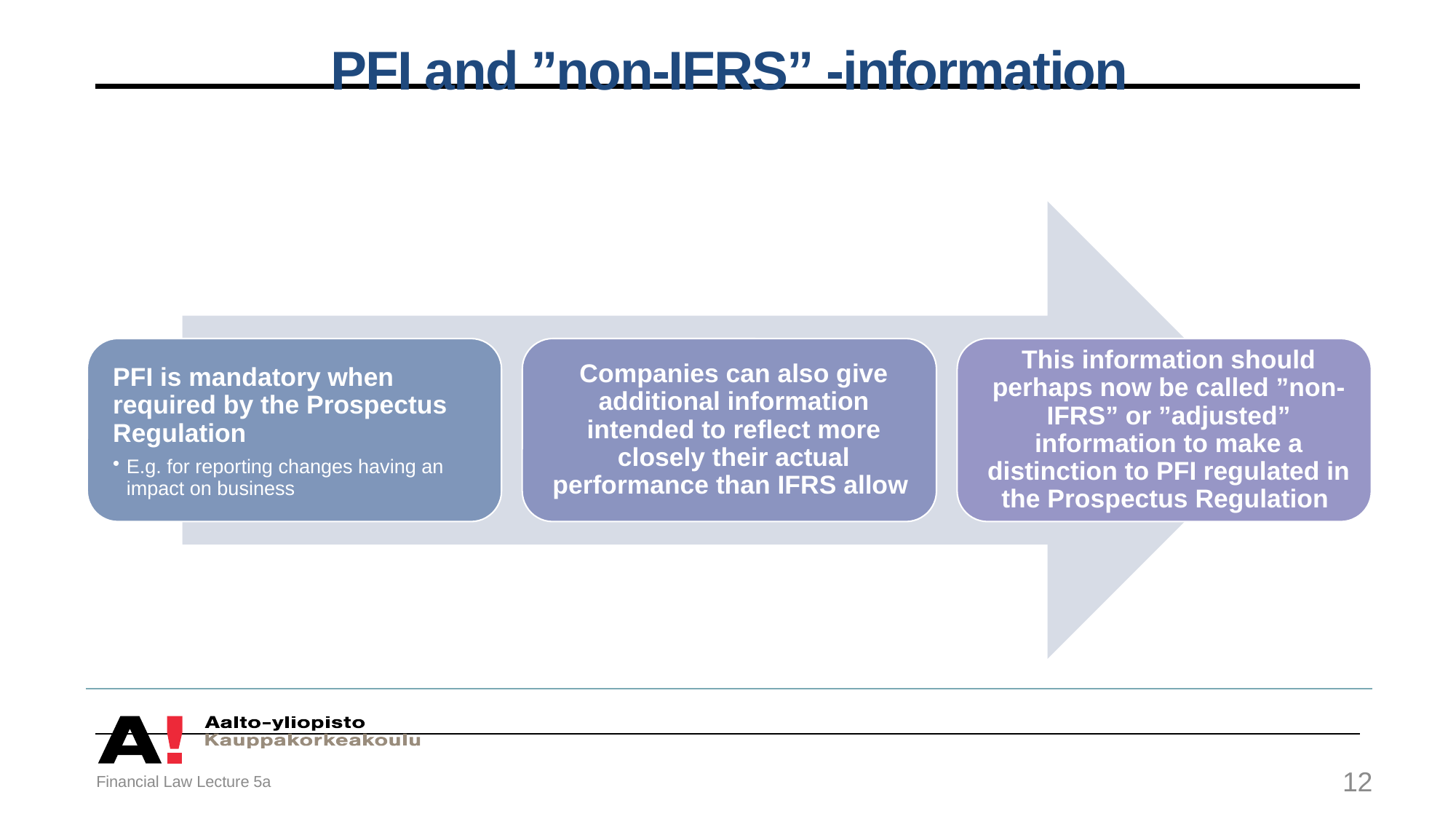

# PFI and ”non-IFRS” -information
PFI is mandatory when required by the Prospectus Regulation
E.g. for reporting changes having an impact on business
Companies can also give additional information intended to reflect more closely their actual performance than IFRS allow
This information should perhaps now be called ”non-IFRS” or ”adjusted” information to make a distinction to PFI regulated in the Prospectus Regulation
Financial Law Lecture 5a
12